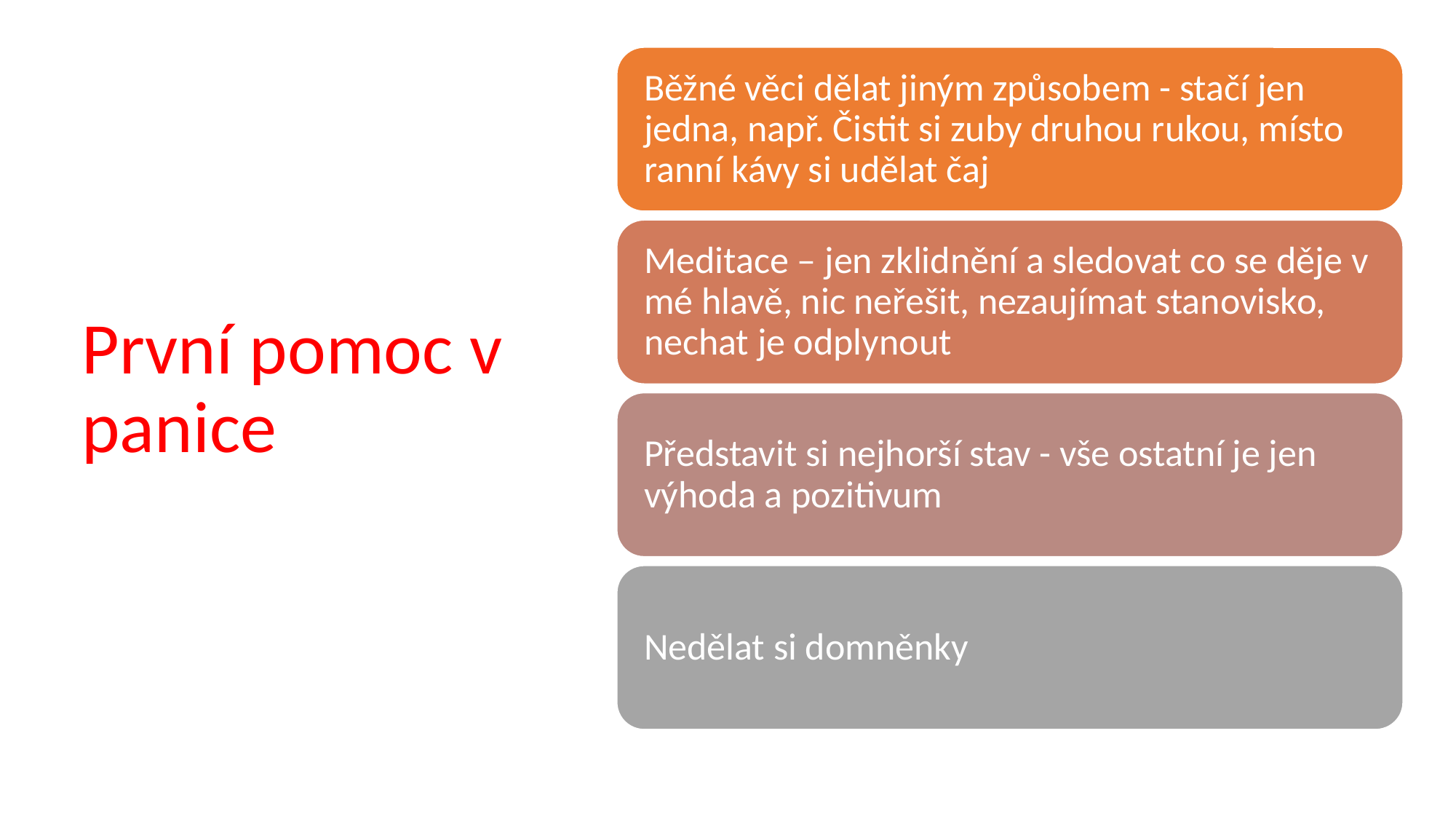

Běžné věci dělat jiným způsobem - stačí jen jedna, např. Čistit si zuby druhou rukou, místo ranní kávy si udělat čaj
Meditace – jen zklidnění a sledovat co se děje v mé hlavě, nic neřešit, nezaujímat stanovisko, nechat je odplynout
Představit si nejhorší stav - vše ostatní je jen výhoda a pozitivum
Nedělat si domněnky
# První pomoc v panice